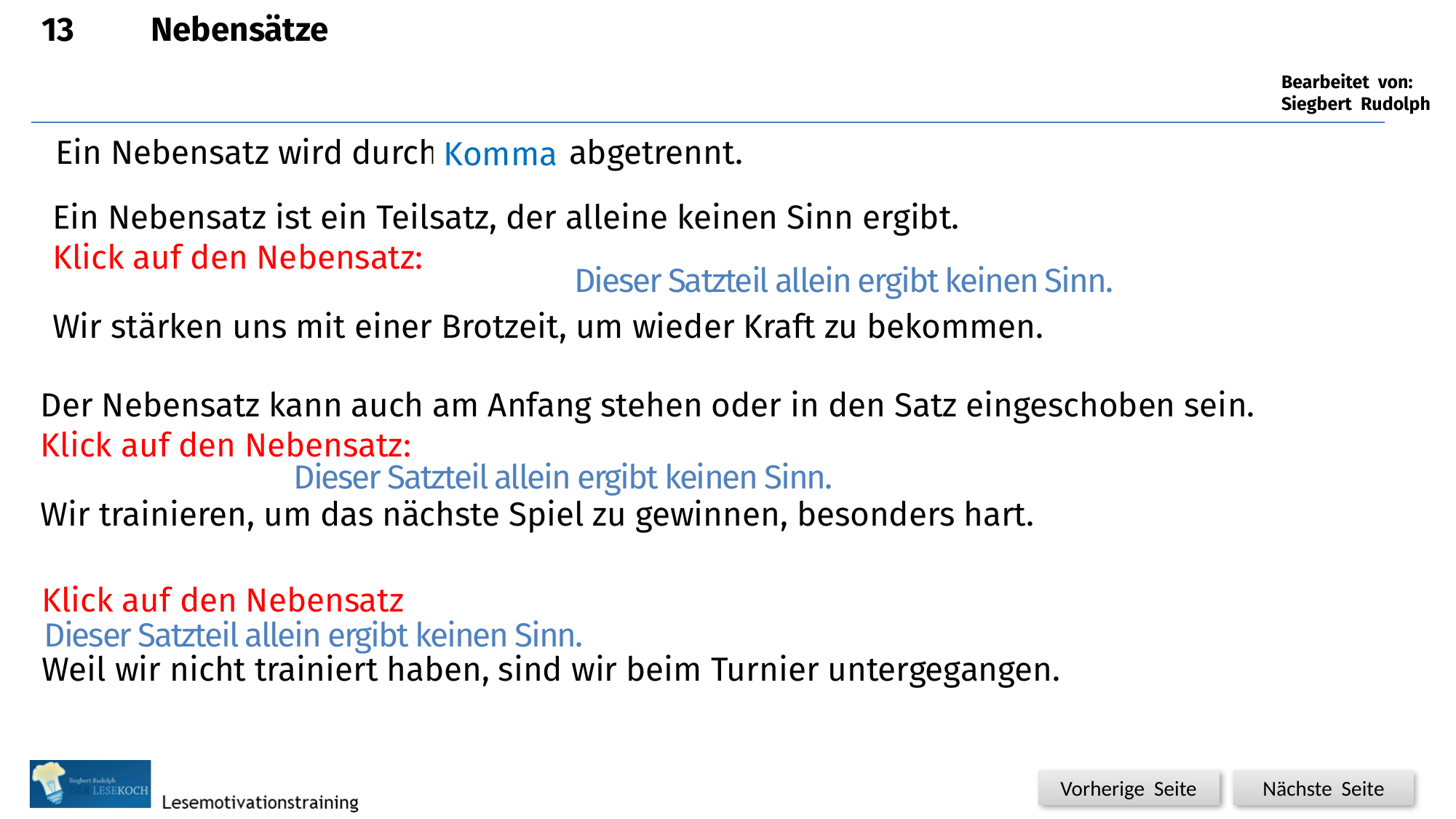

13	Nebensätze
Ein Nebensatz wird durch               abgetrennt.
????
Komma
Ein Nebensatz ist ein Teilsatz, der alleine keinen Sinn ergibt.
Klick auf den Nebensatz:

Wir stärken uns mit einer Brotzeit, um wieder Kraft zu bekommen.
Dieser Satzteil allein ergibt keinen Sinn.

Der Nebensatz kann auch am Anfang stehen oder in den Satz eingeschoben sein.
Klick auf den Nebensatz:

Wir trainieren, um das nächste Spiel zu gewinnen, besonders hart.
Dieser Satzteil allein ergibt keinen Sinn.

Klick auf den Nebensatz

Weil wir nicht trainiert haben, sind wir beim Turnier untergegangen.
Dieser Satzteil allein ergibt keinen Sinn.